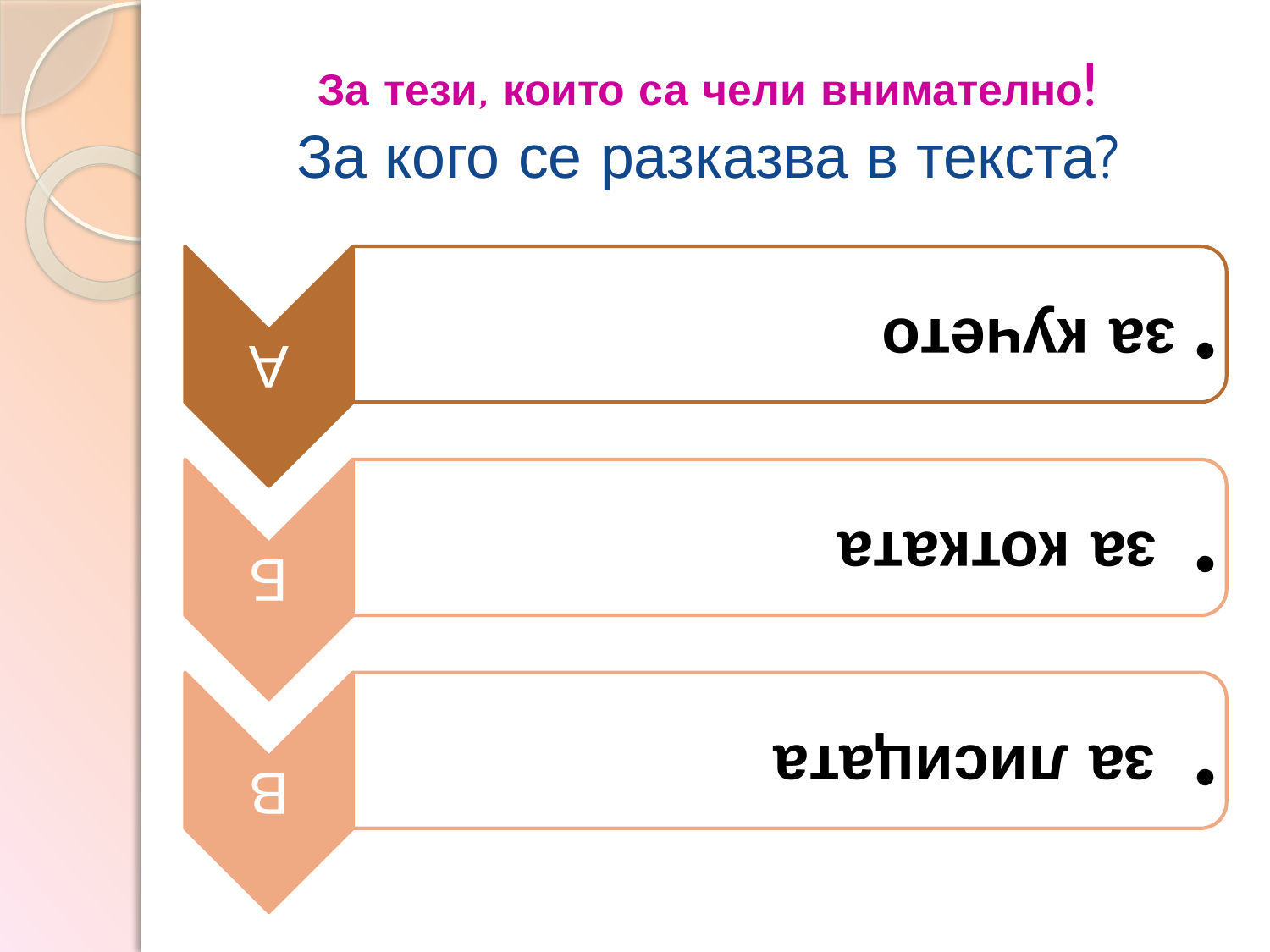

# За тези, които са чели внимателно! За кого се разказва в текста?
А
за кучето
Б
 за котката
В
 за лисицата